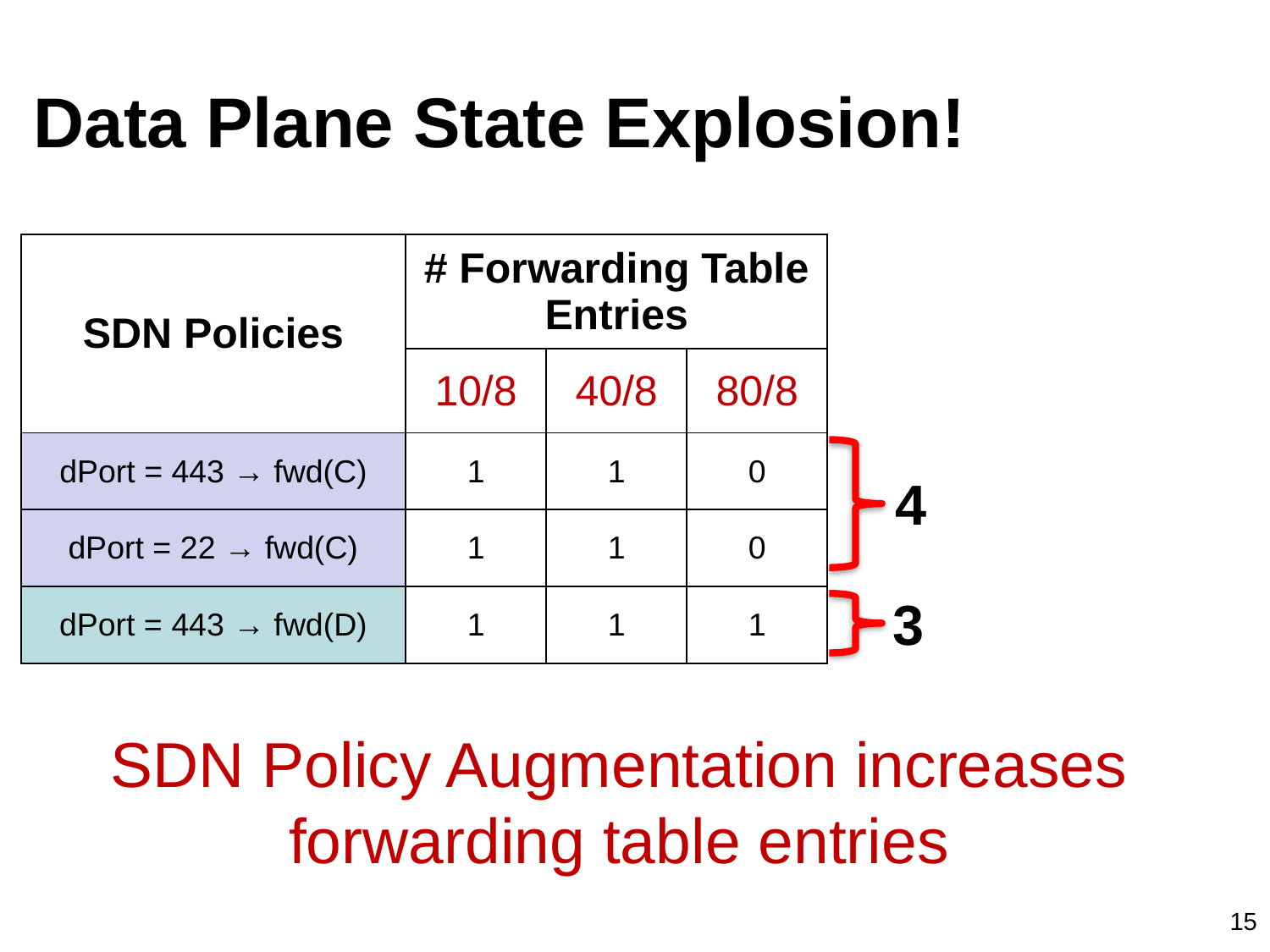

# Data Plane State Explosion!
| SDN Policies | # Forwarding Table Entries |  |  |
| --- | --- | --- | --- |
|  | 10/8 | 40/8 | 80/8 |
| dPort = 443 → fwd(C) | 1 | 1 | 0 |
| dPort = 22 → fwd(C) | 1 | 1 | 0 |
| dPort = 443 → fwd(D) | 1 | 1 | 1 |

4
3

SDN Policy Augmentation increases
forwarding table entries
15